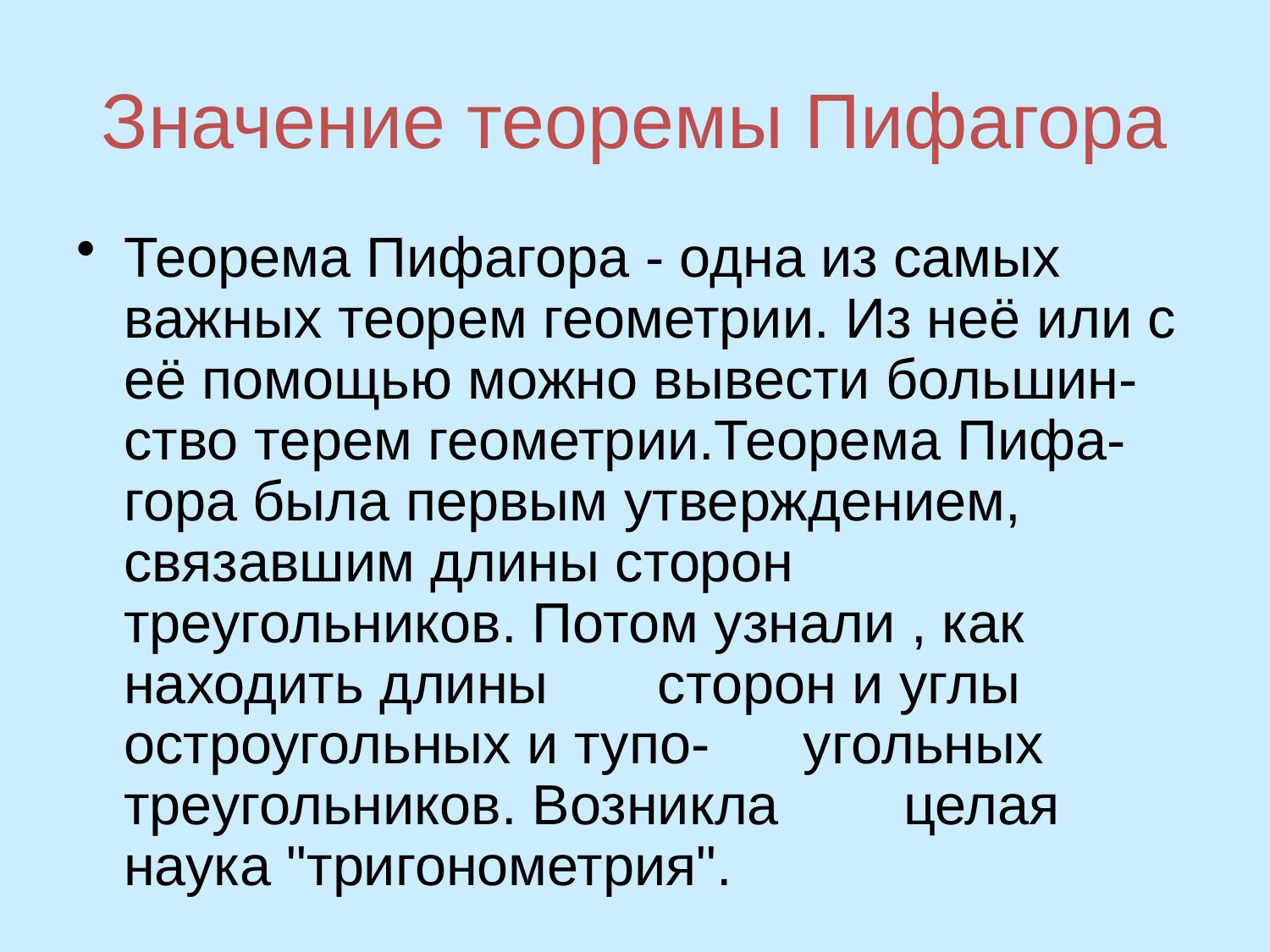

# Значение теоремы Пифагора
Теорема Пифагора - одна из самых       важных теорем геометрии. Из неё или с её помощью можно вывести большин-   ство терем геометрии.Теорема Пифа-   гора была первым утверждением,          связавшим длины сторон треугольников. Потом узнали , как находить длины       сторон и углы остроугольных и тупо-      угольных треугольников. Возникла        целая наука "тригонометрия".